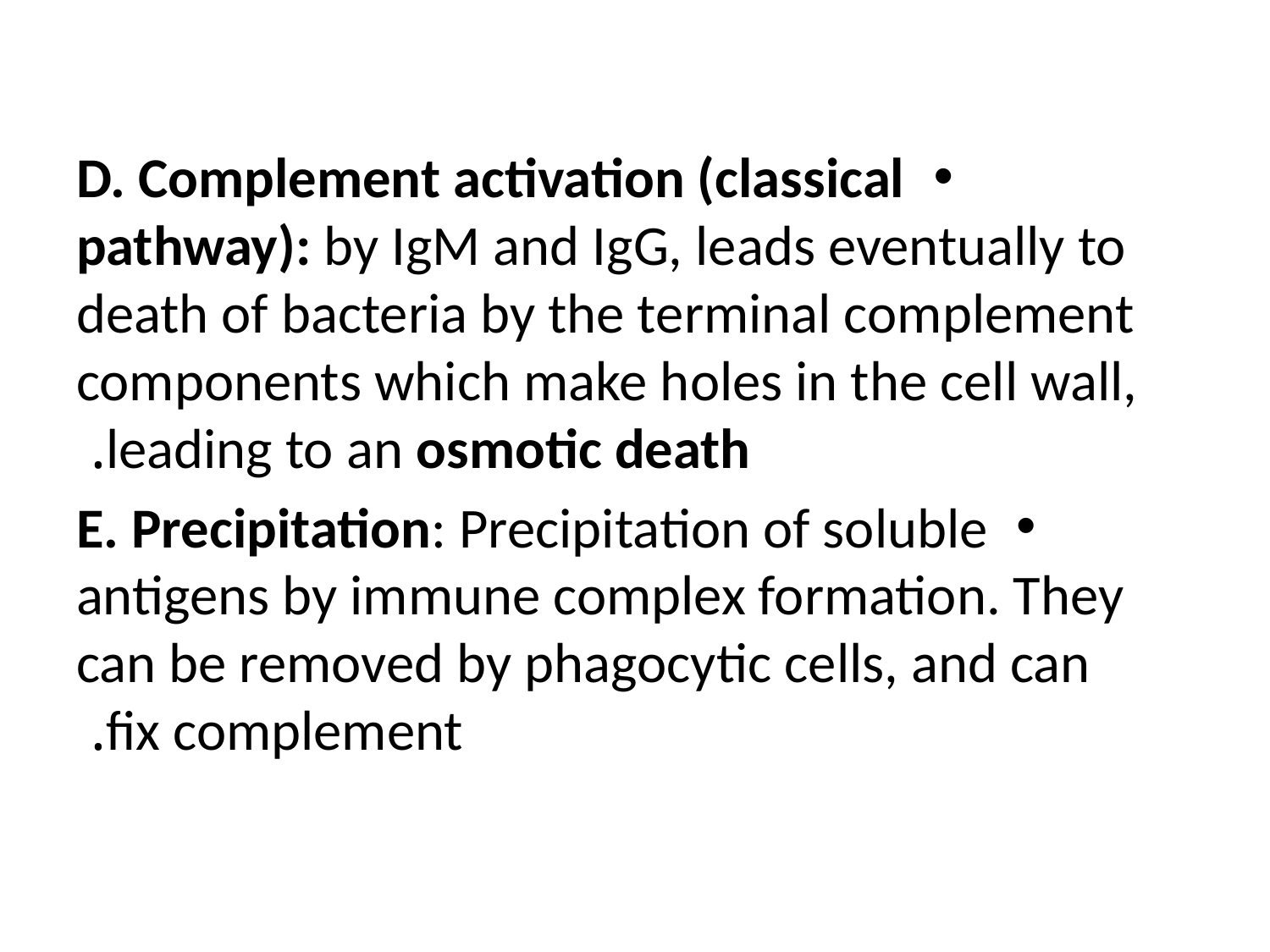

D. Complement activation (classical pathway): by IgM and IgG, leads eventually to death of bacteria by the terminal complement components which make holes in the cell wall, leading to an osmotic death.
E. Precipitation: Precipitation of soluble antigens by immune complex formation. They can be removed by phagocytic cells, and can fix complement.